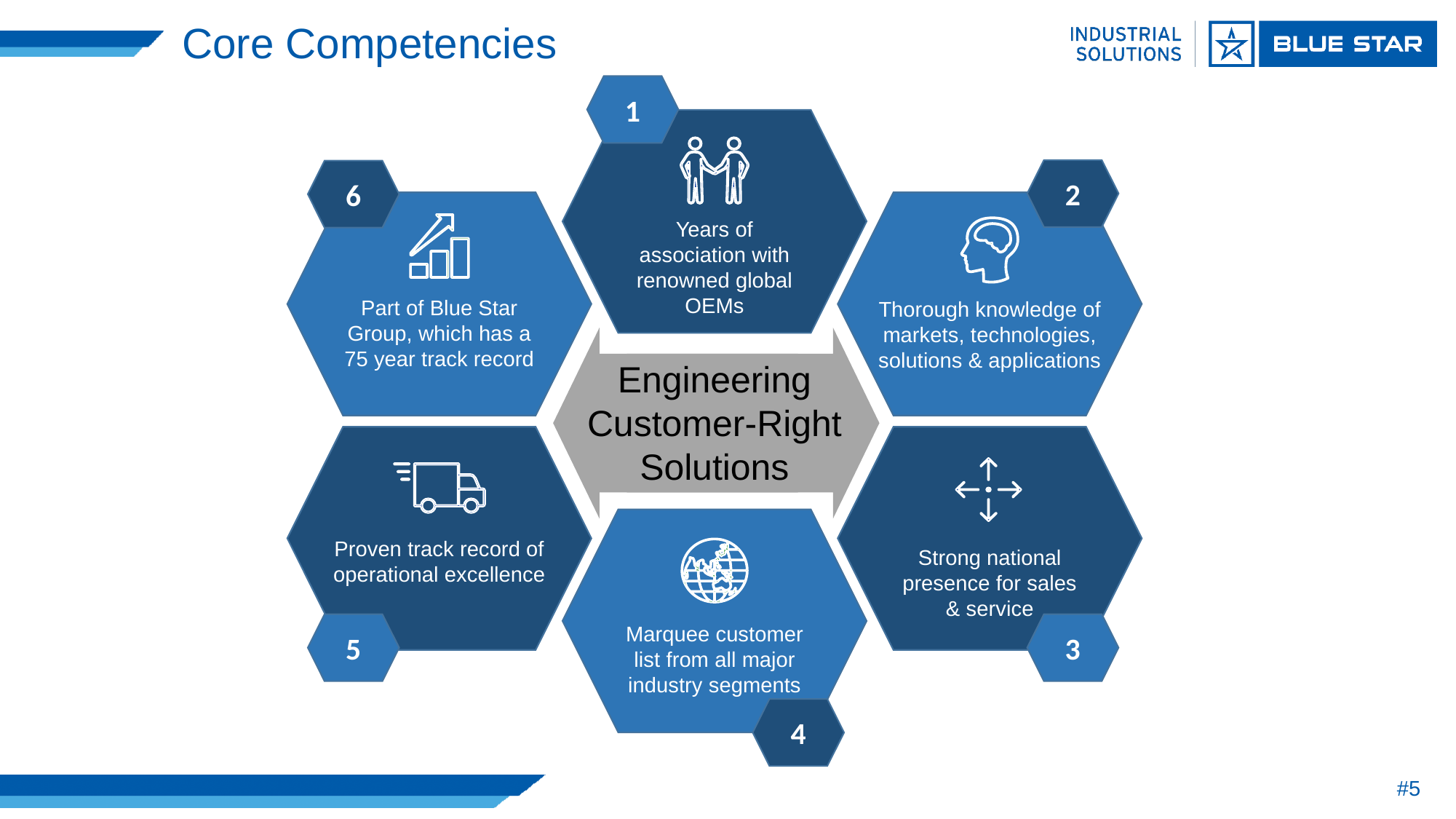

Core Competencies
1

2
6

Years of association with renowned global OEMs

Part of Blue Star Group, which has a 75 year track record
Thorough knowledge of markets, technologies, solutions & applications

Engineering
Customer-Right
Solutions

Proven track record of operational excellence
Strong national presence for sales & service

5
3
Marquee customer list from all major industry segments
4
#5